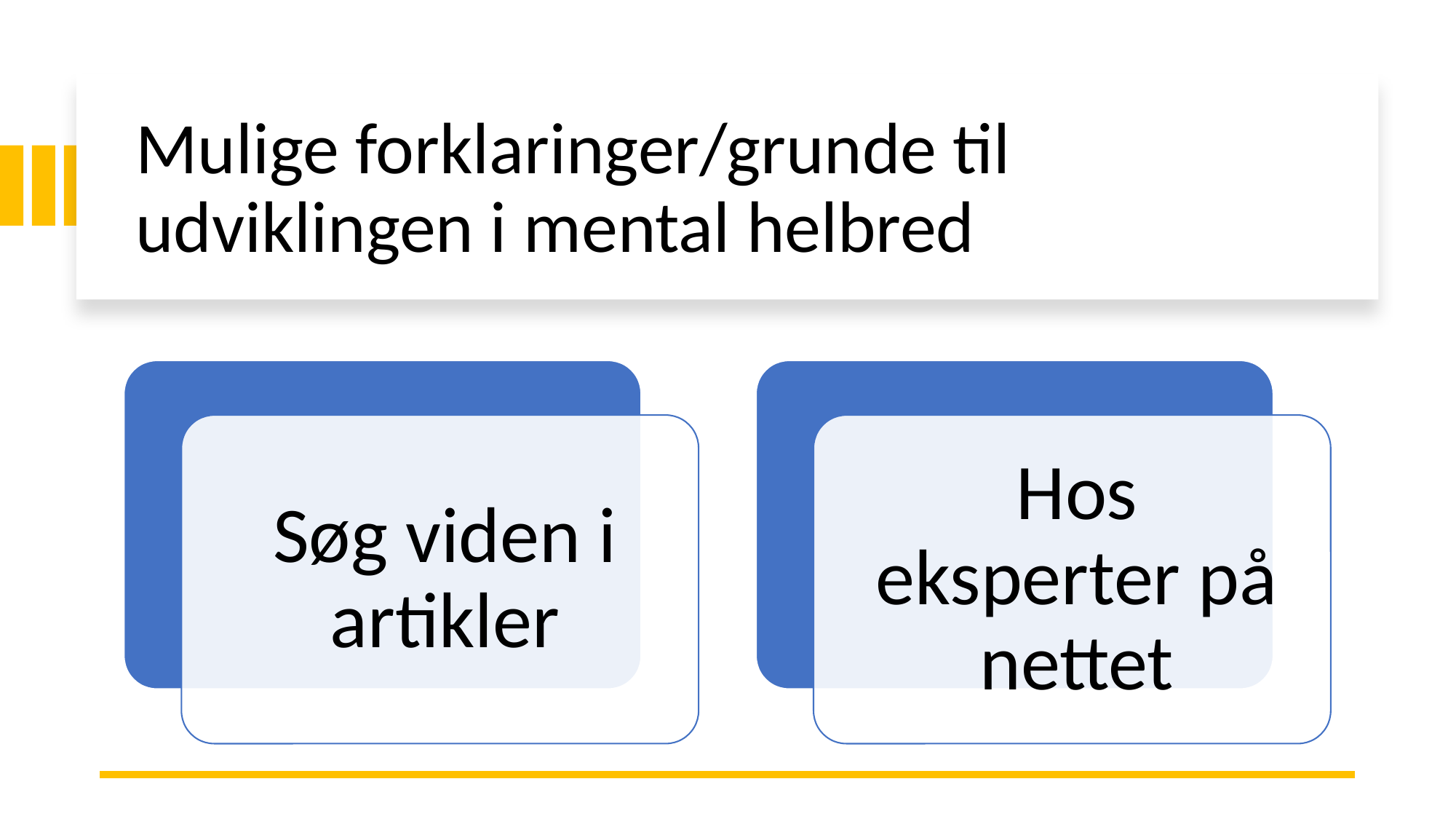

# Mulige forklaringer/grunde til udviklingen i mental helbred

Søg viden i artikler
Hos eksperter på nettet